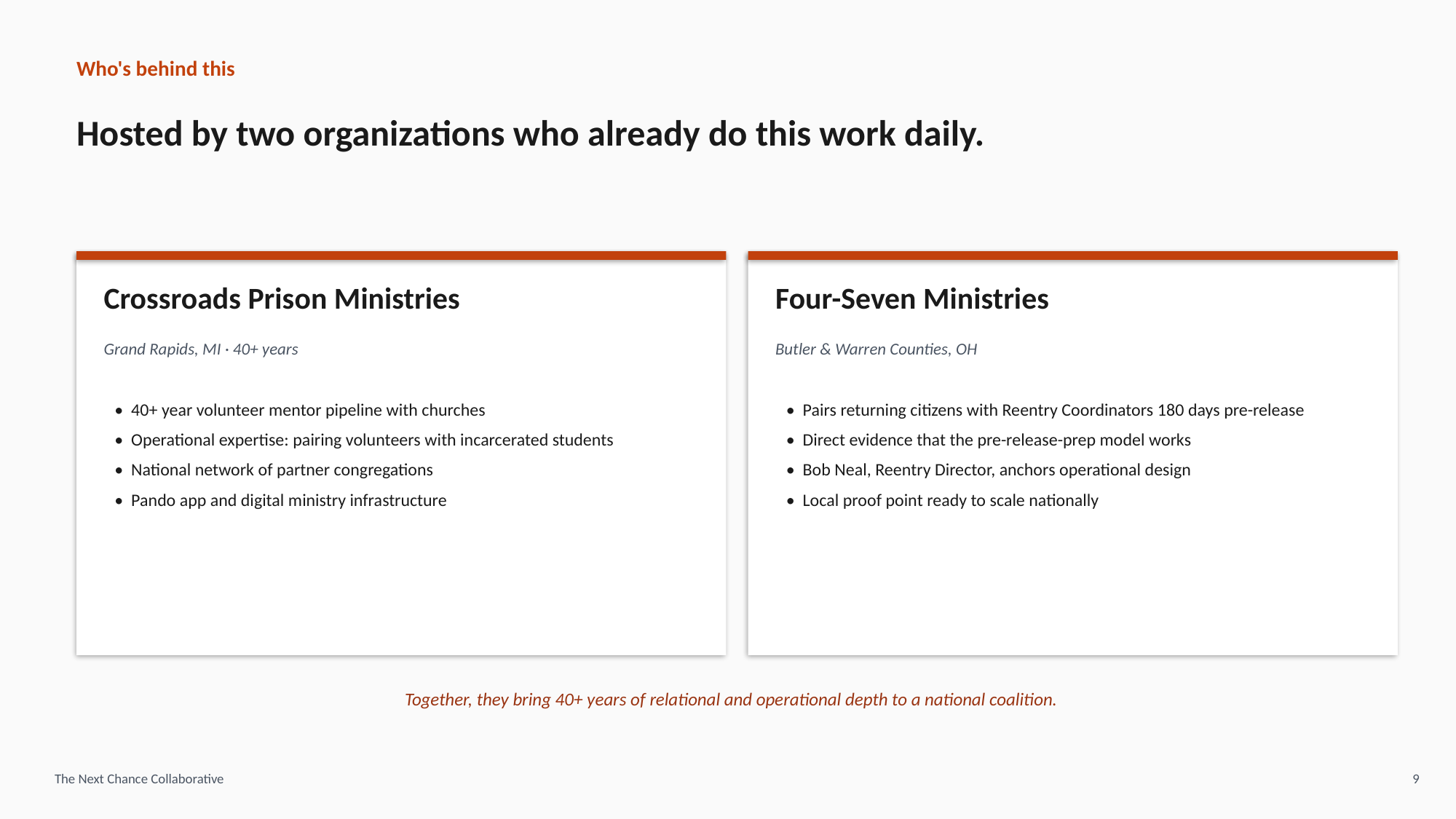

Who's behind this
Hosted by two organizations who already do this work daily.

Crossroads Prison Ministries
Four-Seven Ministries
Grand Rapids, MI · 40+ years
Butler & Warren Counties, OH
•  40+ year volunteer mentor pipeline with churches
•  Operational expertise: pairing volunteers with incarcerated students
•  National network of partner congregations
•  Pando app and digital ministry infrastructure
•  Pairs returning citizens with Reentry Coordinators 180 days pre-release
•  Direct evidence that the pre-release-prep model works
•  Bob Neal, Reentry Director, anchors operational design
•  Local proof point ready to scale nationally
Together, they bring 40+ years of relational and operational depth to a national coalition.
The Next Chance Collaborative
9